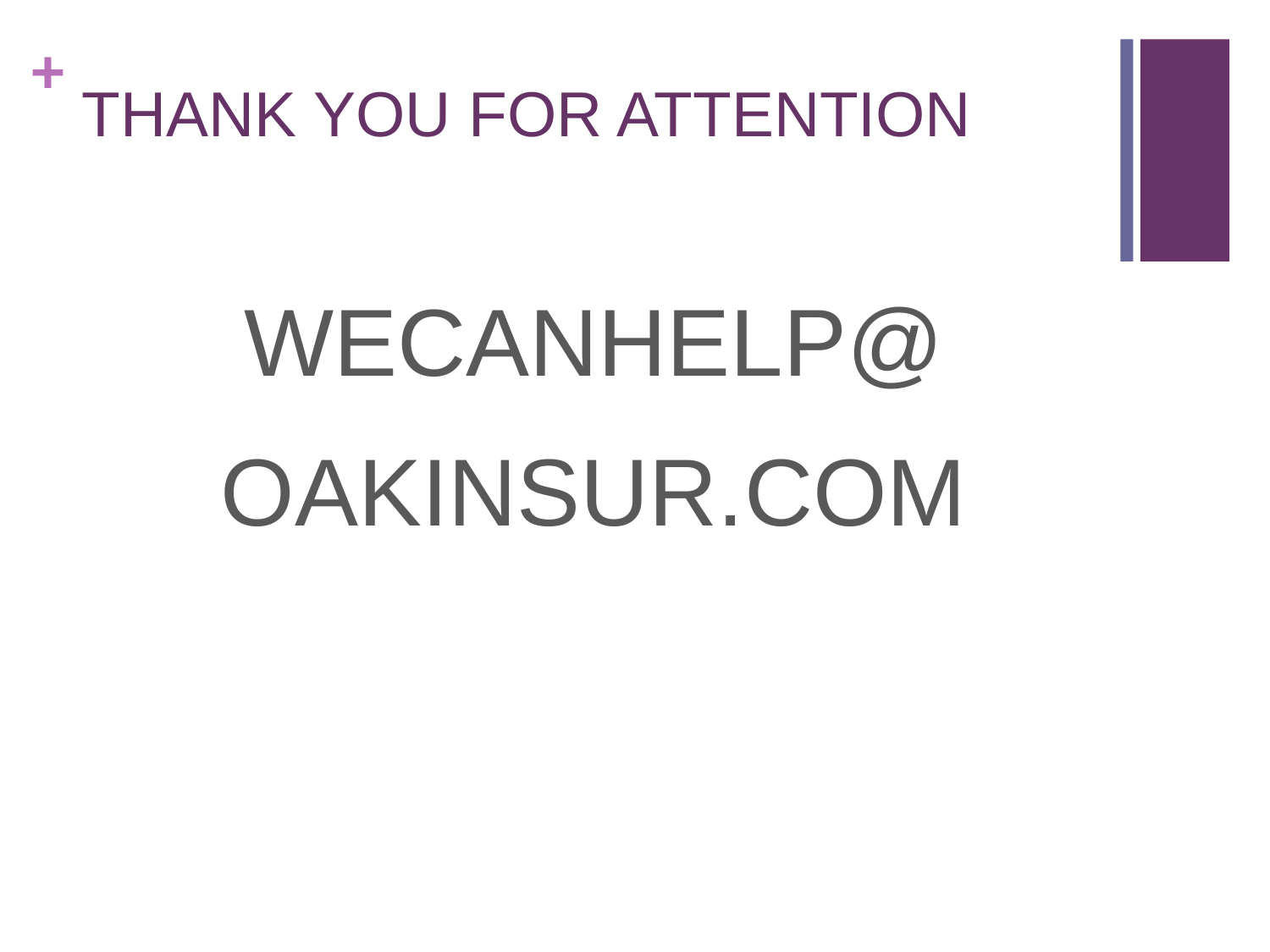

# THANK YOU FOR ATTENTION
WECANHELP@
OAKINSUR.COM